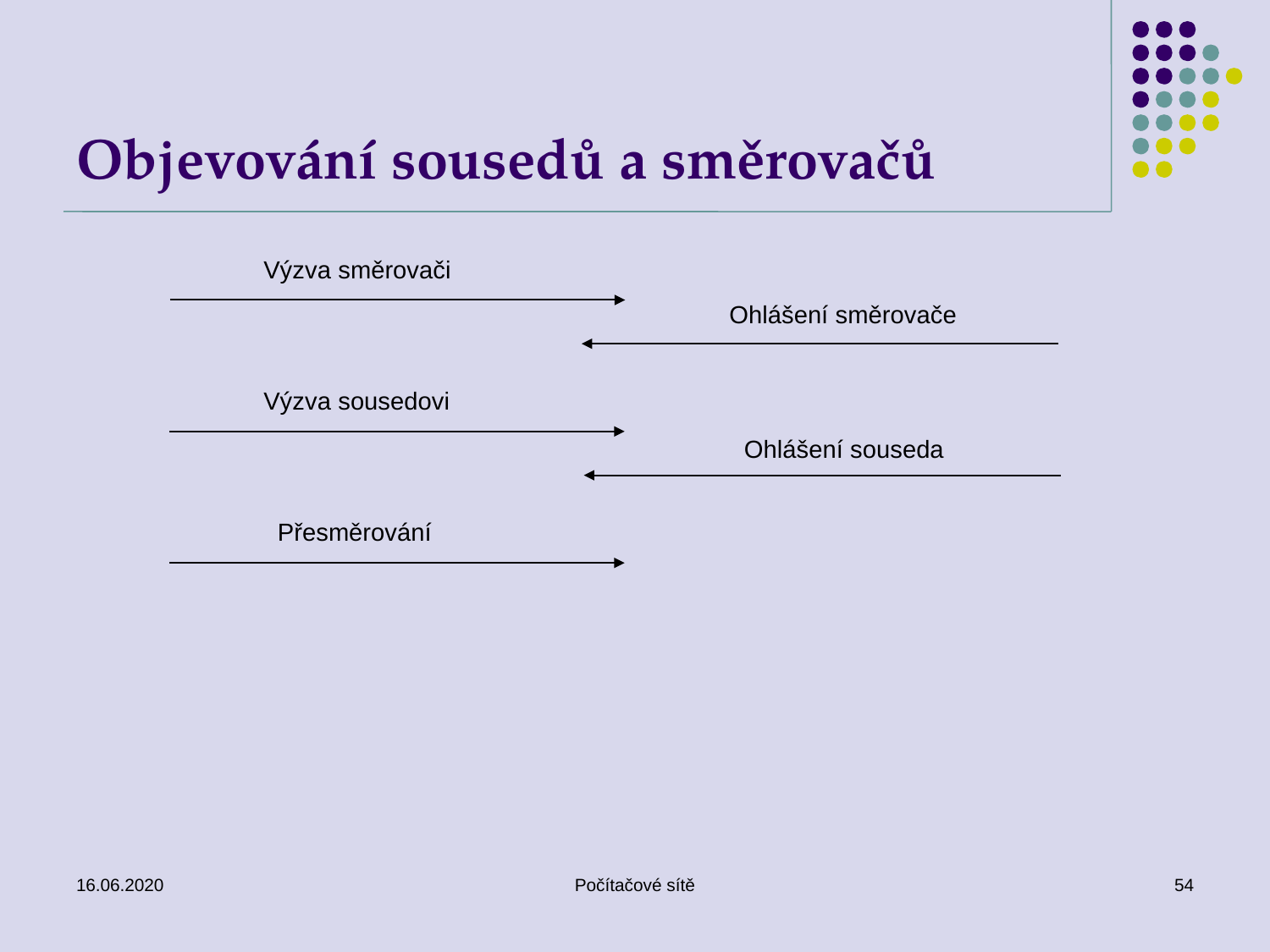

# Objevování sousedů a směrovačů

Výzva směrovači
Ohlášení směrovače
Výzva sousedovi
Ohlášení souseda
Přesměrování
16.06.2020
Počítačové sítě
54